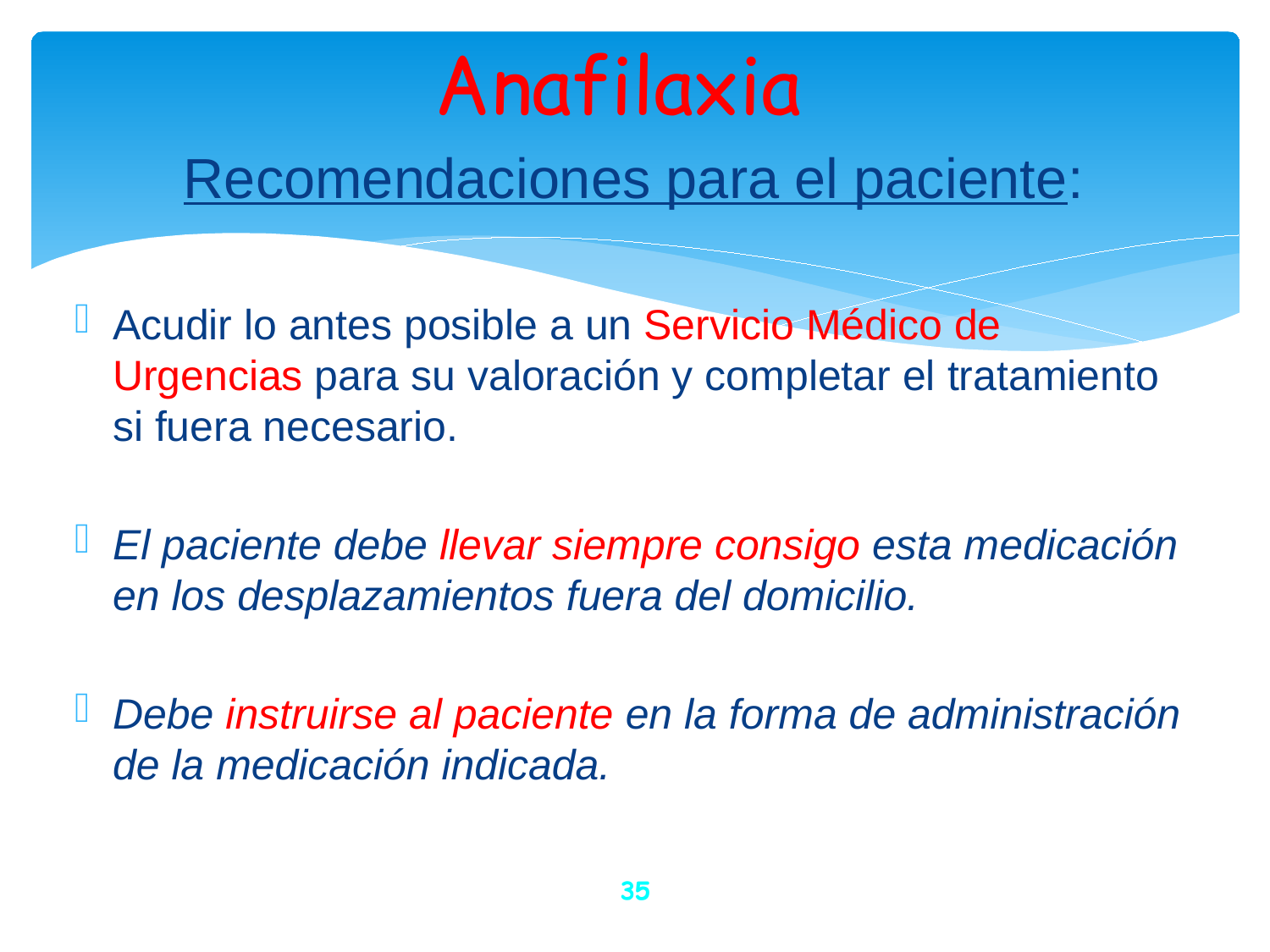

# Anafilaxia
Recomendaciones para el paciente:

Acudir lo antes posible a un Servicio Médico de Urgencias para su valoración y completar el tratamiento si fuera necesario.

El paciente debe llevar siempre consigo esta medicación en los desplazamientos fuera del domicilio.

Debe instruirse al paciente en la forma de administración de la medicación indicada.

35